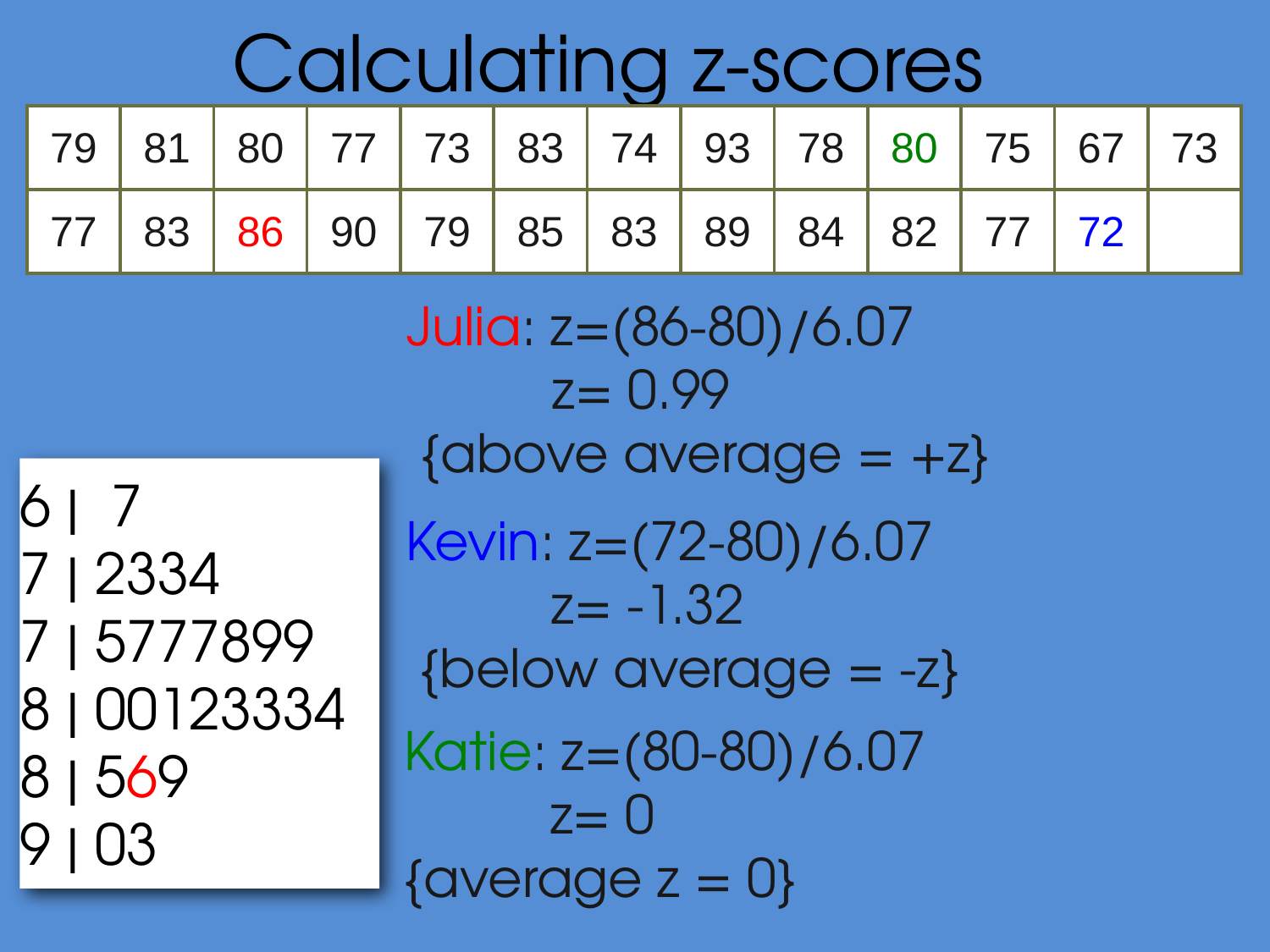

Calculating z-scores
| 79 | 81 | 80 | 77 | 73 | 83 | 74 | 93 | 78 | 80 | 75 | 67 | 73 |
| --- | --- | --- | --- | --- | --- | --- | --- | --- | --- | --- | --- | --- |
| 77 | 83 | 86 | 90 | 79 | 85 | 83 | 89 | 84 | 82 | 77 | 72 |  |
Julia: z=(86-80)/6.07
          z= 0.99
 {above average = +z}

6 |  7
7 | 2334
7 | 5777899
8 | 00123334
8 | 569
9 | 03
Kevin: z=(72-80)/6.07
          z= -1.32
 {below average = -z}
Katie: z=(80-80)/6.07
          z= 0
{average z = 0}